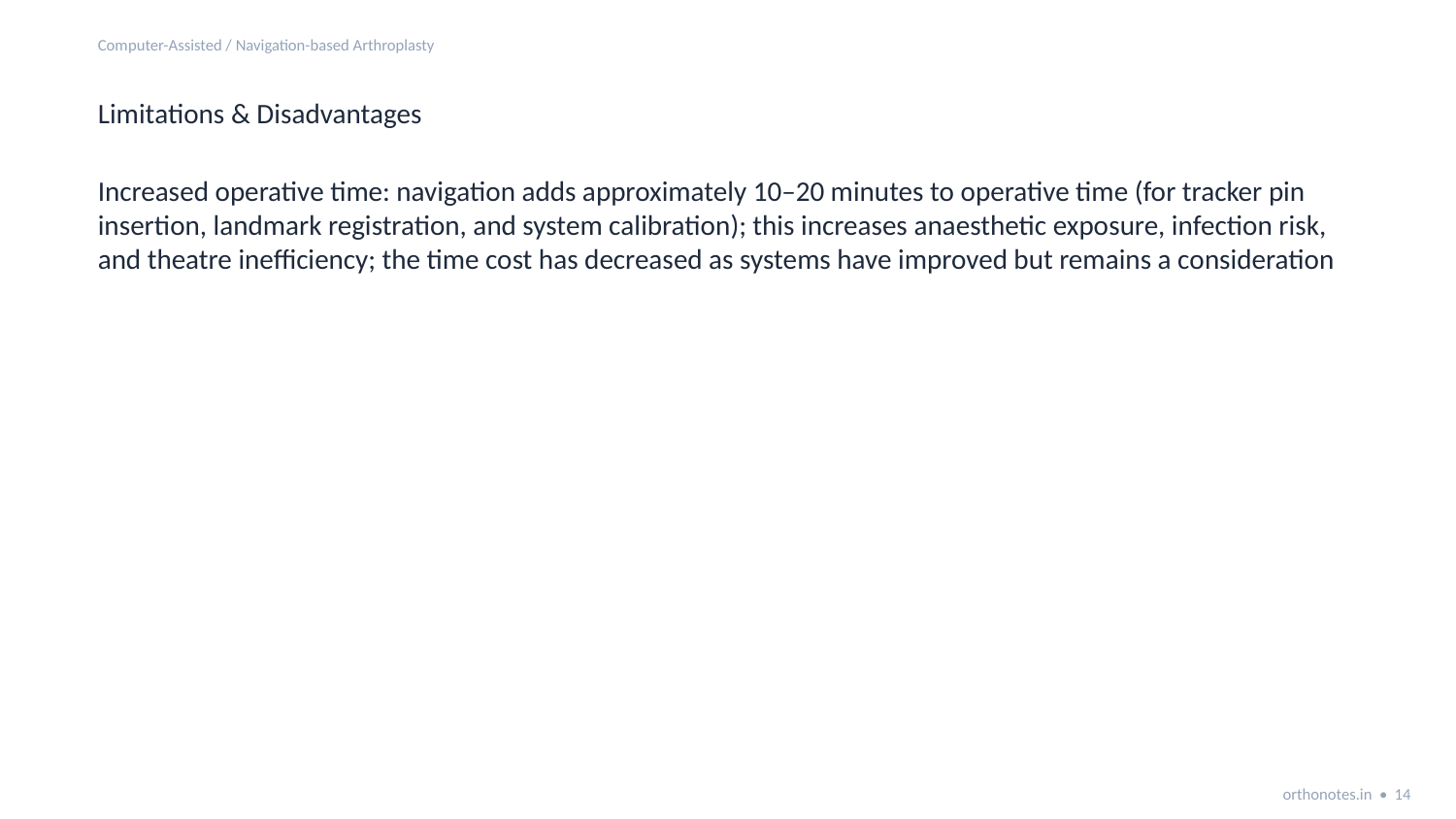

Computer-Assisted / Navigation-based Arthroplasty
Limitations & Disadvantages
Increased operative time: navigation adds approximately 10–20 minutes to operative time (for tracker pin insertion, landmark registration, and system calibration); this increases anaesthetic exposure, infection risk, and theatre inefficiency; the time cost has decreased as systems have improved but remains a consideration
orthonotes.in  •  14